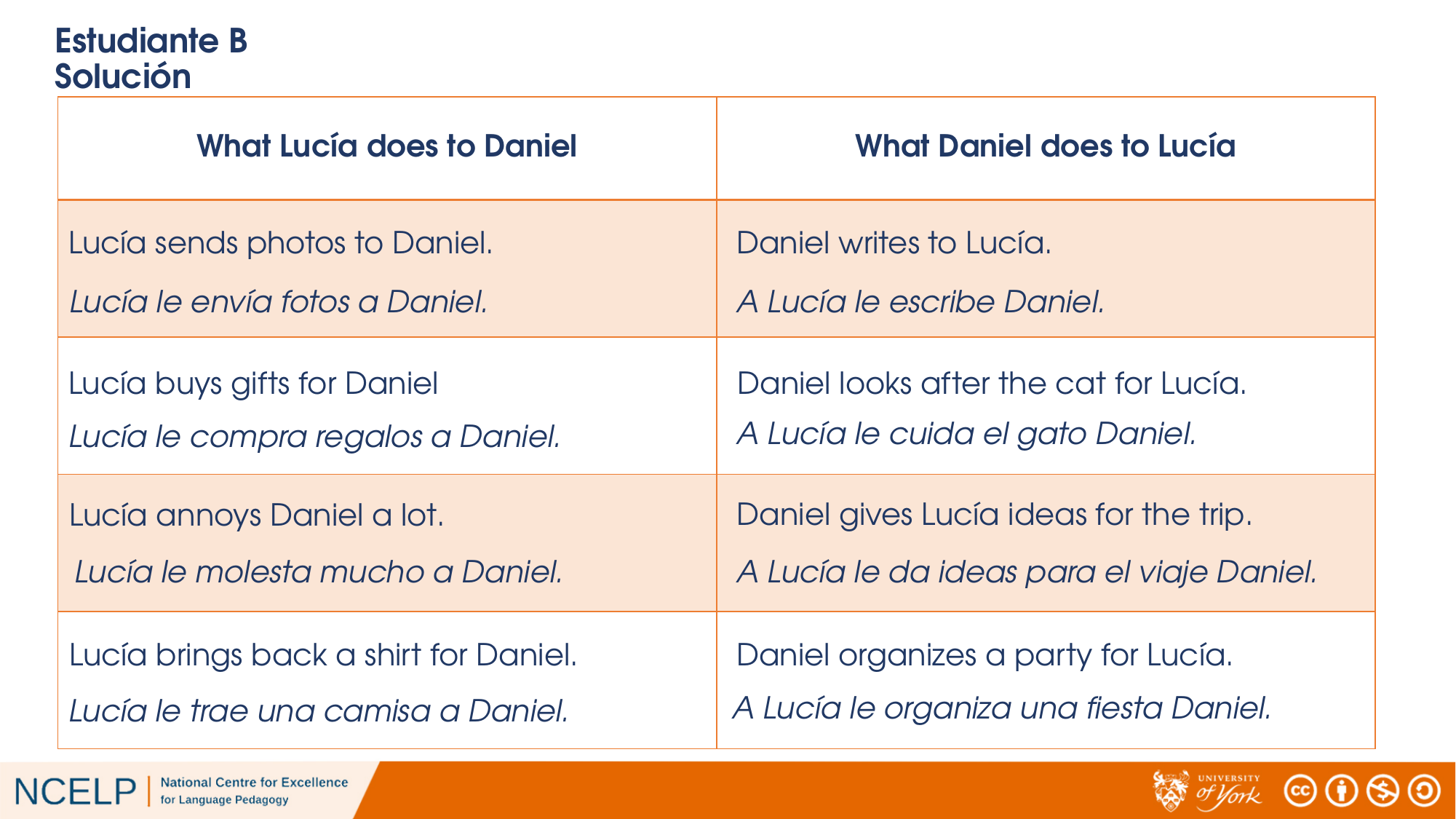

# Estudiante B Solución
| What Lucía does to Daniel | What Daniel does to Lucía |
| --- | --- |
|  |  |
|  |  |
|  |  |
|  |  |
Lucía sends photos to Daniel.
Daniel writes to Lucía.
Lucía le envía fotos a Daniel.
A Lucía le escribe Daniel.
Lucía buys gifts for Daniel
Daniel looks after the cat for Lucía.
A Lucía le cuida el gato Daniel.
Lucía le compra regalos a Daniel.
Daniel gives Lucía ideas for the trip.
Lucía annoys Daniel a lot.
A Lucía le da ideas para el viaje Daniel.
Lucía le molesta mucho a Daniel.
Lucía brings back a shirt for Daniel.
Daniel organizes a party for Lucía.
A Lucía le organiza una fiesta Daniel.
Lucía le trae una camisa a Daniel.